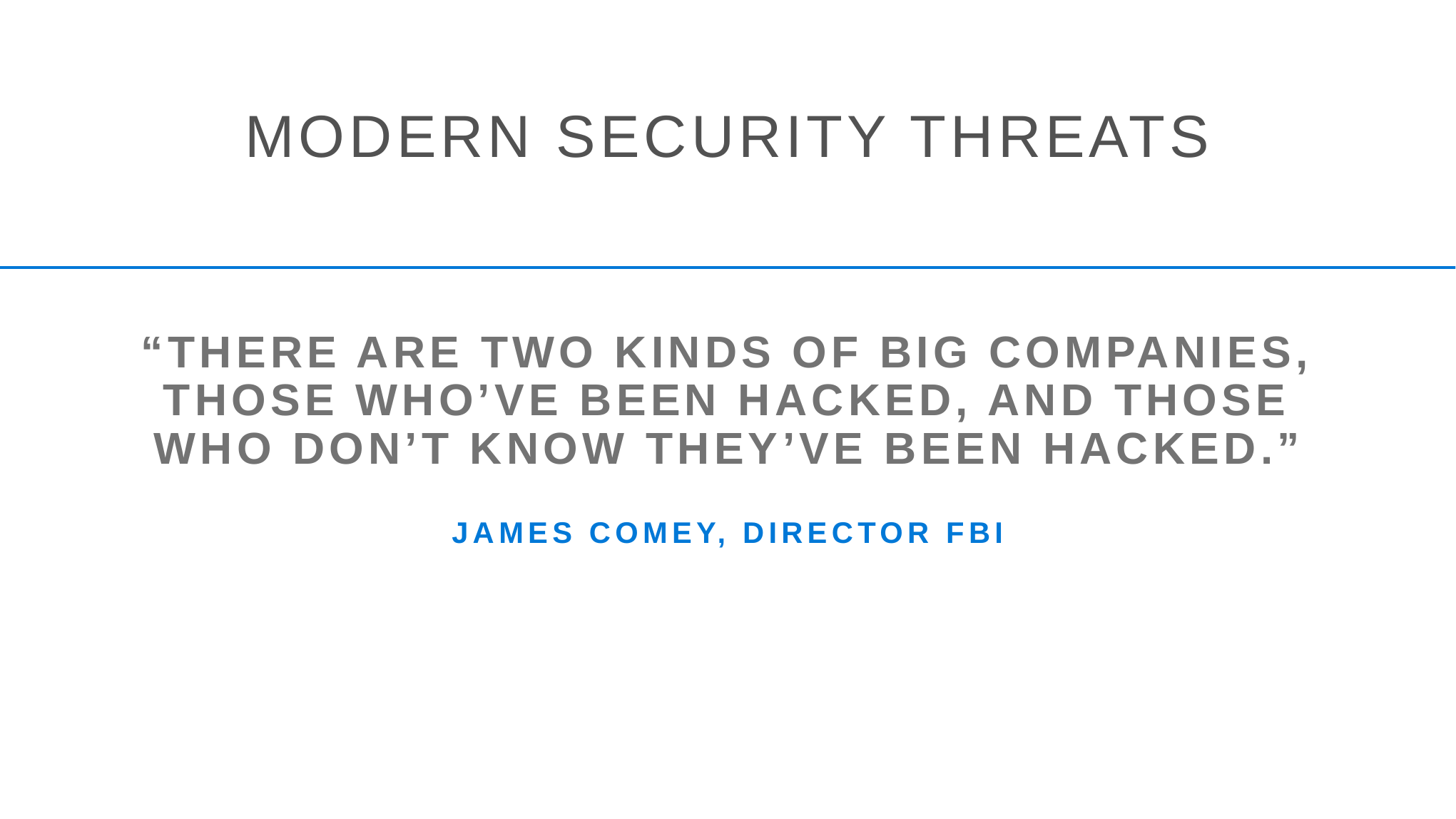

MODERN SECURITY THREATS

“There are two kinds of big companies, those who’ve been hacked, and those who don’t know they’ve been hacked.”

James Comey, Director FBI